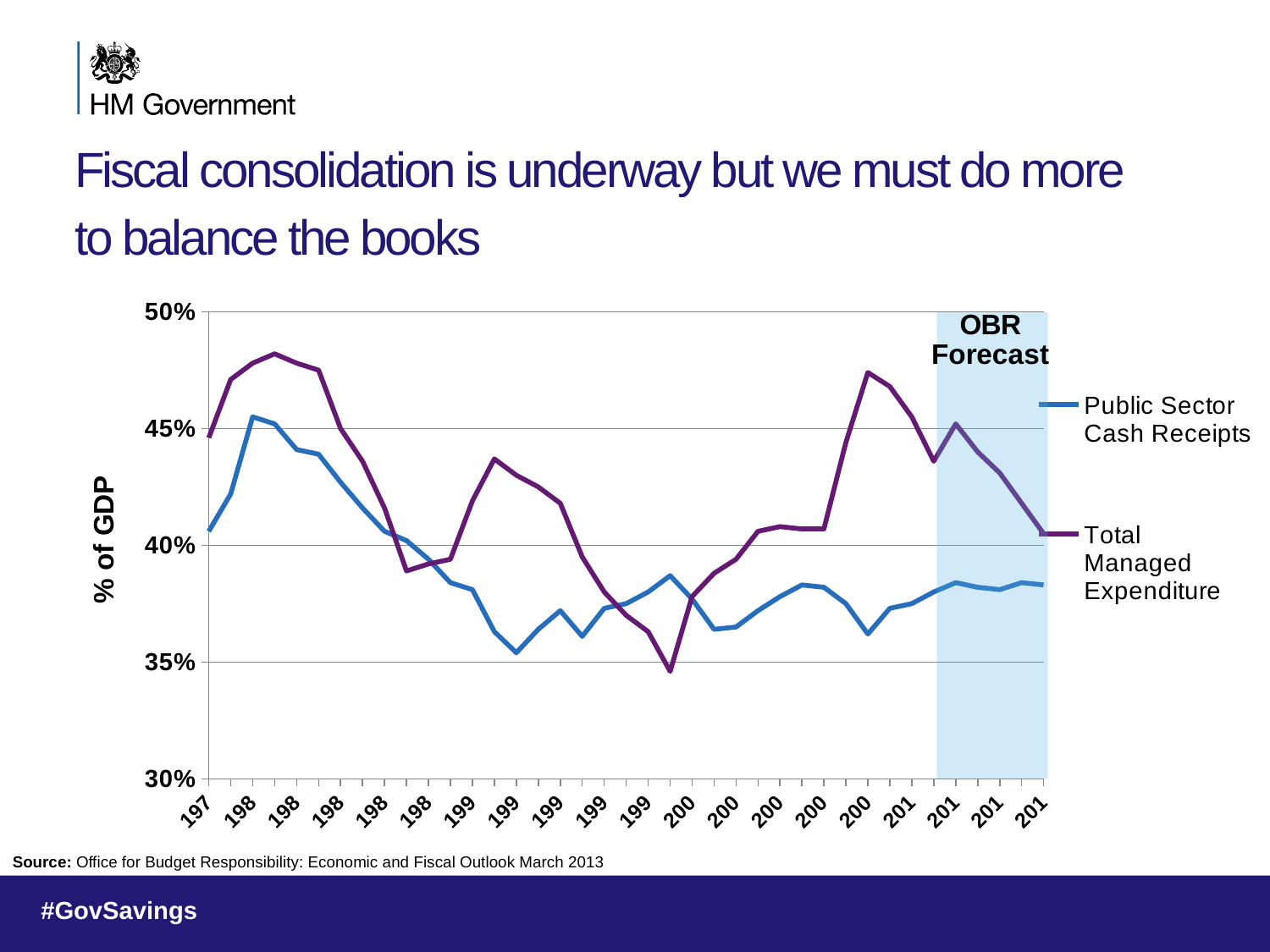

# Fiscal consolidation is underway but we must do more to balance the books

### Chart

| Category | Public Sector Cash Receipts | Total Managed Expenditure |
|---|---|---|
| 1979-80 | 0.4060000000000001 | 0.446 |
| 1980-81 | 0.4220000000000003 | 0.4710000000000003 |
| 1981-82 | 0.455 | 0.4780000000000003 |
| 1982-83 | 0.452 | 0.4820000000000003 |
| 1983-84 | 0.441 | 0.4780000000000003 |
| 1984-85 | 0.43900000000000106 | 0.4750000000000003 |
| 1985-86 | 0.4270000000000003 | 0.45 |
| 1986-87 | 0.4160000000000003 | 0.43600000000000105 |
| 1987-88 | 0.4060000000000001 | 0.4160000000000003 |
| 1988-89 | 0.402 | 0.3890000000000012 |
| 1989-90 | 0.3940000000000014 | 0.3920000000000014 |
| 1990-91 | 0.3840000000000012 | 0.3940000000000014 |
| 1991-92 | 0.38100000000000117 | 0.4190000000000003 |
| 1992-93 | 0.3630000000000003 | 0.43700000000000105 |
| 1993-94 | 0.3540000000000003 | 0.4300000000000004 |
| 1994-95 | 0.3640000000000003 | 0.4250000000000003 |
| 1995-96 | 0.37200000000000105 | 0.4180000000000003 |
| 1996-97 | 0.3610000000000003 | 0.3950000000000014 |
| 1997-99 | 0.37300000000000105 | 0.38000000000000117 |
| 1998-99 | 0.37500000000000105 | 0.3700000000000004 |
| 1999-00 | 0.38000000000000117 | 0.3630000000000003 |
| 2000-01 | 0.3870000000000012 | 0.3460000000000003 |
| 2001-02 | 0.37700000000000106 | 0.37800000000000106 |
| 2002-03 | 0.3640000000000003 | 0.3880000000000012 |
| 2003-04 | 0.3650000000000003 | 0.3940000000000014 |
| 2004-05 | 0.37200000000000105 | 0.4060000000000001 |
| 2005-06 | 0.37800000000000106 | 0.4080000000000001 |
| 2006-07 | 0.3830000000000012 | 0.4070000000000001 |
| 2007-08 | 0.38200000000000117 | 0.4070000000000001 |
| 2008-09 | 0.37500000000000105 | 0.444 |
| 2009-10 | 0.3620000000000003 | 0.4740000000000003 |
| 2010-11 | 0.37300000000000105 | 0.4680000000000001 |
| 2011-12 | 0.37500000000000105 | 0.455 |
| 2012-13 | 0.38000000000000117 | 0.43600000000000105 |
| 2013-14 | 0.3840000000000012 | 0.452 |
| 2014-15 | 0.38200000000000117 | 0.44 |
| 2015-16 | 0.38100000000000117 | 0.4310000000000004 |
| 2016-17 | 0.3840000000000012 | 0.4180000000000003 |
| 2017-18 | 0.3830000000000012 | 0.4050000000000001 |
% of GDP
Source: Office for Budget Responsibility: Economic and Fiscal Outlook March 2013

4
4
4
4
Efficiency and Reform H1 Progress Report				  7 November 2013
Efficiency and Reform H1 Progress Report				 7 November 2013
Efficiency and Reform H1 Progress Report				 7 November 2013
Efficiency and Reform H1 Progress Report				 7 November 2013
Follow us on twitter #GovSavings
Follow us on twitter #GovSavings
#GovSavings